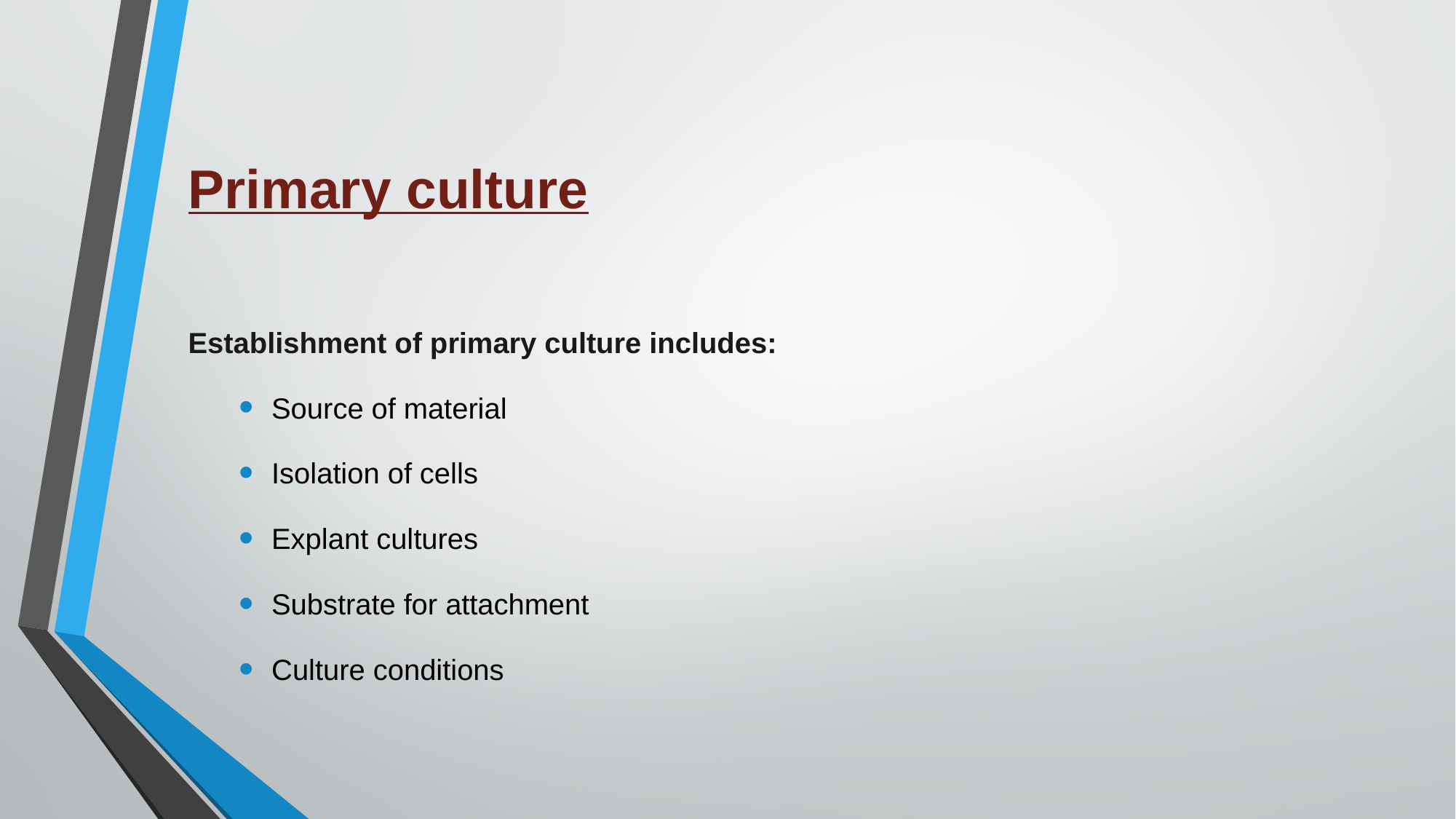

# Primary culture
Establishment of primary culture includes:
Source of material
Isolation of cells
Explant cultures
Substrate for attachment
Culture conditions